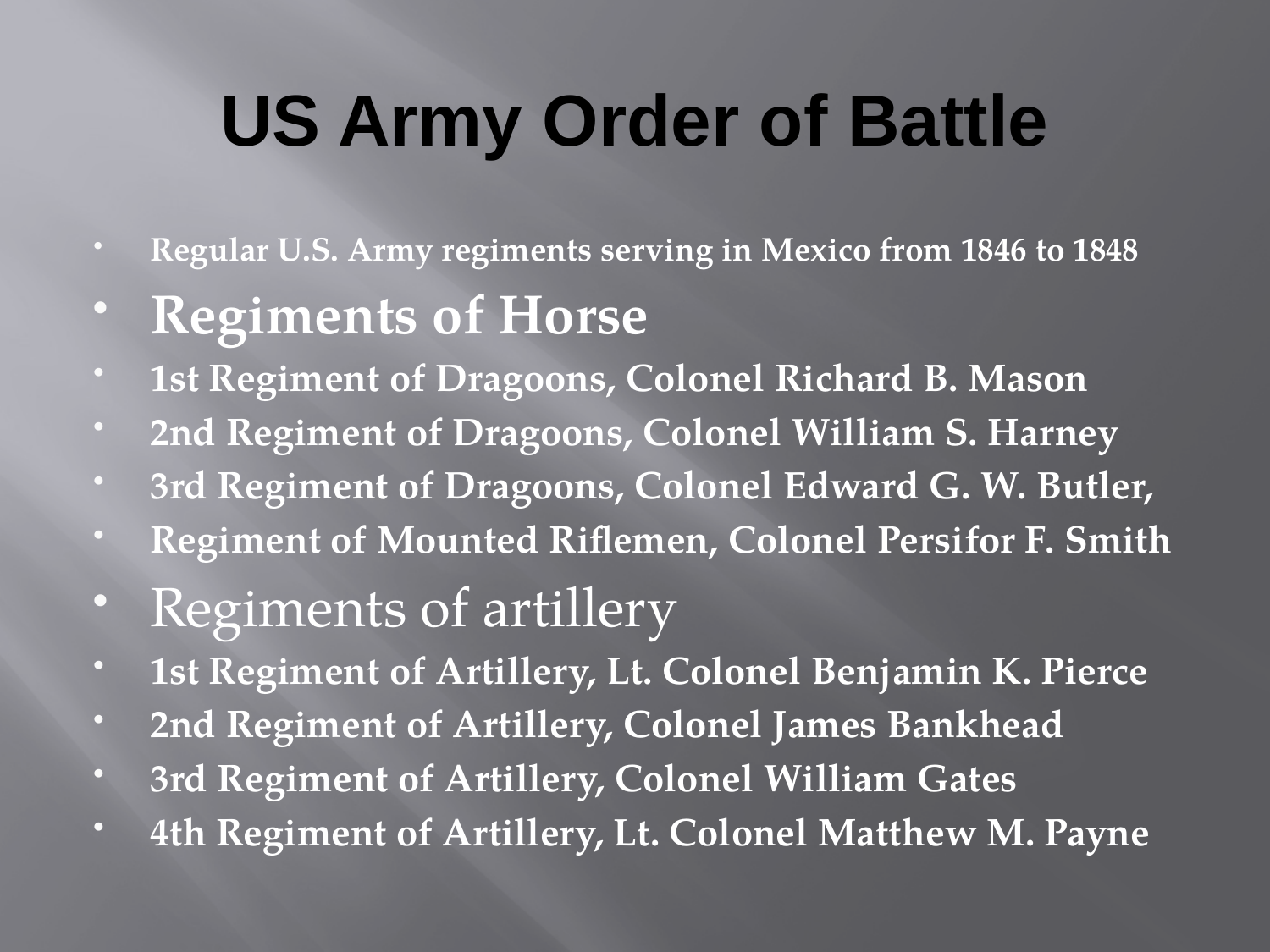

# US Army Order of Battle
Regular U.S. Army regiments serving in Mexico from 1846 to 1848
Regiments of Horse
1st Regiment of Dragoons, Colonel Richard B. Mason
2nd Regiment of Dragoons, Colonel William S. Harney
3rd Regiment of Dragoons, Colonel Edward G. W. Butler,
Regiment of Mounted Riflemen, Colonel Persifor F. Smith
Regiments of artillery
1st Regiment of Artillery, Lt. Colonel Benjamin K. Pierce
2nd Regiment of Artillery, Colonel James Bankhead
3rd Regiment of Artillery, Colonel William Gates
4th Regiment of Artillery, Lt. Colonel Matthew M. Payne